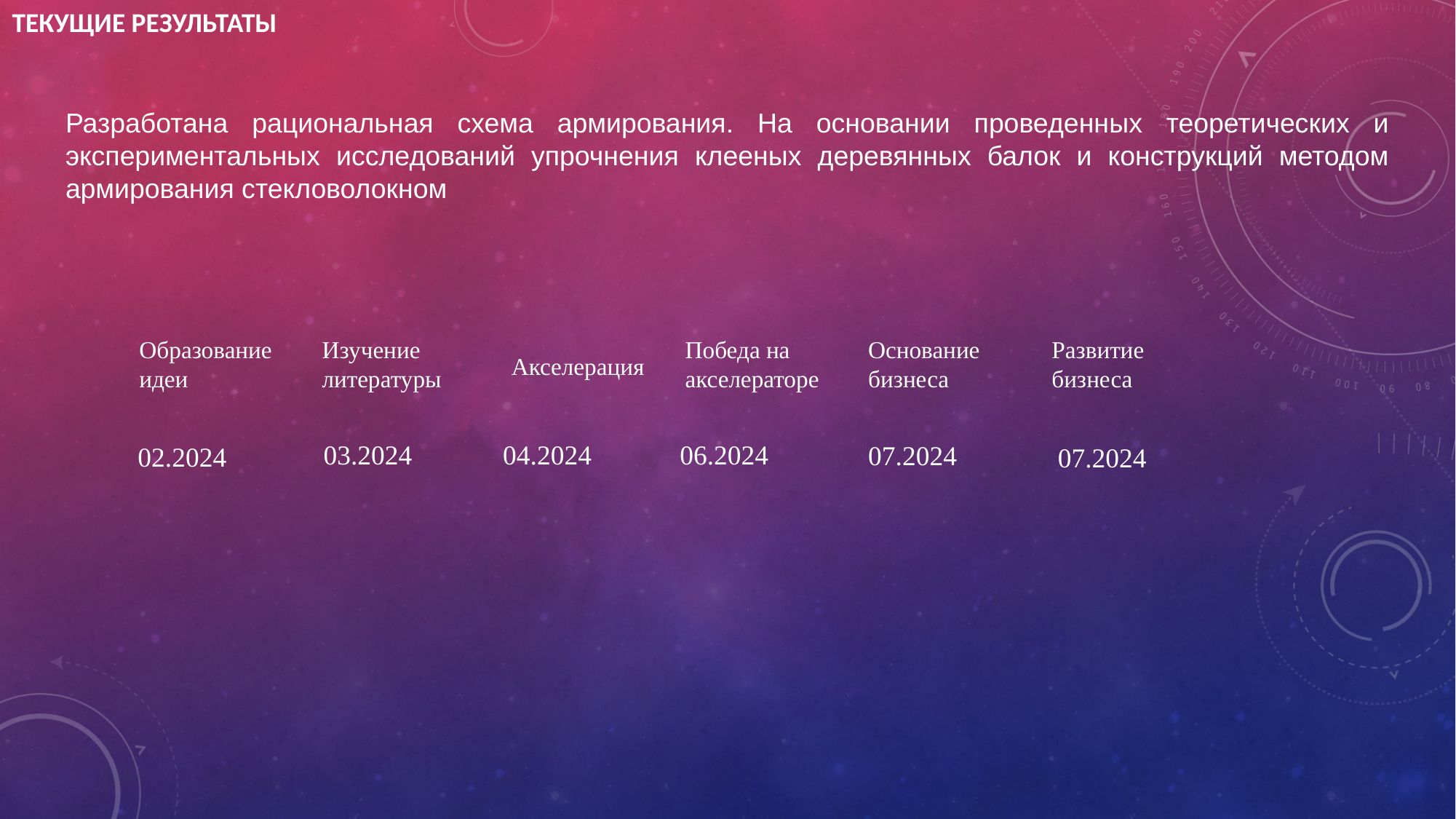

ТЕКУЩИЕ РЕЗУЛЬТАТЫ
Разработана рациональная схема армирования. На основании проведенных теоретических и экспериментальных исследований упрочнения клееных деревянных балок и конструкций методом армирования стекловолокном
Победа на акселераторе
Основание бизнеса
Развитие бизнеса
Образование идеи
Изучение литературы
Акселерация
03.2024
04.2024
06.2024
07.2024
02.2024
07.2024